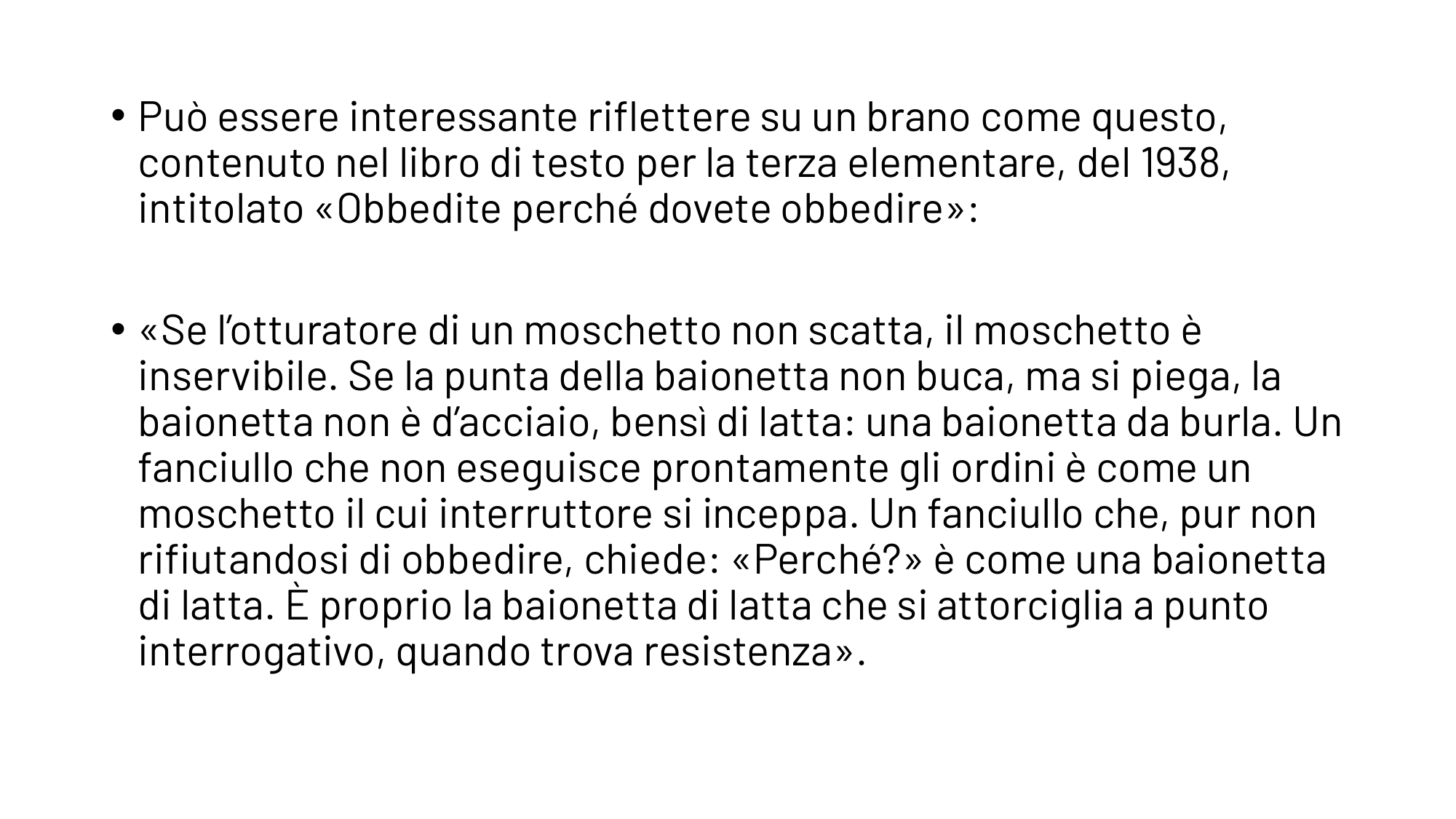

Può essere interessante riflettere su un brano come questo, contenuto nel libro di testo per la terza elementare, del 1938, intitolato «Obbedite perché dovete obbedire»:

«Se l’otturatore di un moschetto non scatta, il moschetto è inservibile. Se la punta della baionetta non buca, ma si piega, la baionetta non è d’acciaio, bensì di latta: una baionetta da burla. Un fanciullo che non eseguisce prontamente gli ordini è come un moschetto il cui interruttore si inceppa. Un fanciullo che, pur non rifiutandosi di obbedire, chiede: «Perché?» è come una baionetta di latta. È proprio la baionetta di latta che si attorciglia a punto interrogativo, quando trova resistenza».